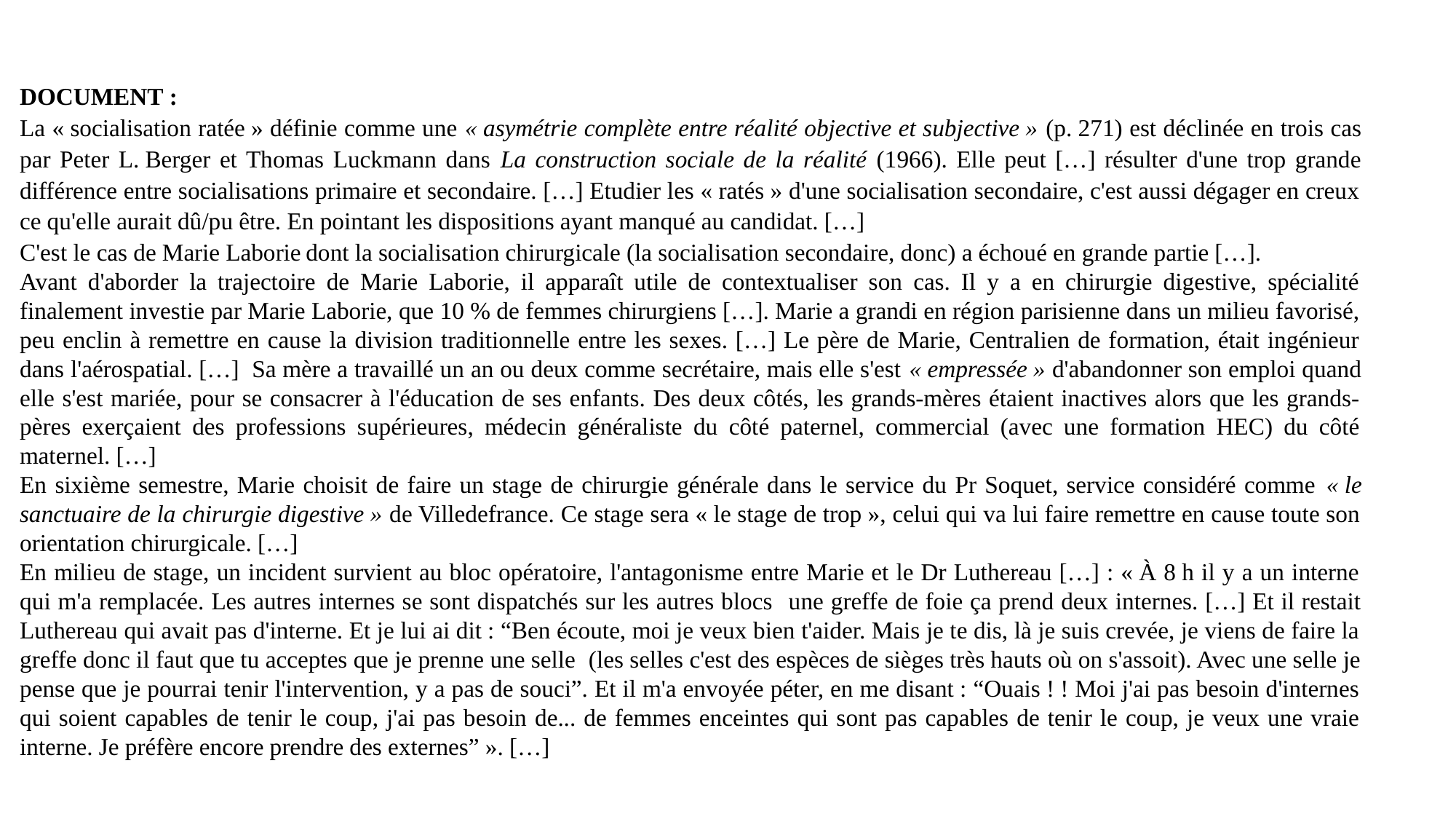

DOCUMENT :
La « socialisation ratée » définie comme une « asymétrie complète entre réalité objective et subjective » (p. 271) est déclinée en trois cas par Peter L. Berger et Thomas Luckmann dans La construction sociale de la réalité (1966). Elle peut […] résulter d'une trop grande différence entre socialisations primaire et secondaire. […] Etudier les « ratés » d'une socialisation secondaire, c'est aussi dégager en creux ce qu'elle aurait dû/pu être. En pointant les dispositions ayant manqué au candidat. […]
C'est le cas de Marie Laborie dont la socialisation chirurgicale (la socialisation secondaire, donc) a échoué en grande partie […].
Avant d'aborder la trajectoire de Marie Laborie, il apparaît utile de contextualiser son cas. Il y a en chirurgie digestive, spécialité finalement investie par Marie Laborie, que 10 % de femmes chirurgiens […]. Marie a grandi en région parisienne dans un milieu favorisé, peu enclin à remettre en cause la division traditionnelle entre les sexes. […] Le père de Marie, Centralien de formation, était ingénieur dans l'aérospatial. […]  Sa mère a travaillé un an ou deux comme secrétaire, mais elle s'est « empressée » d'abandonner son emploi quand elle s'est mariée, pour se consacrer à l'éducation de ses enfants. Des deux côtés, les grands-mères étaient inactives alors que les grands-pères exerçaient des professions supérieures, médecin généraliste du côté paternel, commercial (avec une formation HEC) du côté maternel. […]
En sixième semestre, Marie choisit de faire un stage de chirurgie générale dans le service du Pr Soquet, service considéré comme « le sanctuaire de la chirurgie digestive » de Villedefrance. Ce stage sera « le stage de trop », celui qui va lui faire remettre en cause toute son orientation chirurgicale. […]
En milieu de stage, un incident survient au bloc opératoire, l'antagonisme entre Marie et le Dr Luthereau […] : « À 8 h il y a un interne qui m'a remplacée. Les autres internes se sont dispatchés sur les autres blocs ­ une greffe de foie ça prend deux internes. […] Et il restait Luthereau qui avait pas d'interne. Et je lui ai dit : “Ben écoute, moi je veux bien t'aider. Mais je te dis, là je suis crevée, je viens de faire la greffe donc il faut que tu acceptes que je prenne une selle ­ (les selles c'est des espèces de sièges très hauts où on s'assoit). Avec une selle je pense que je pourrai tenir l'intervention, y a pas de souci”. Et il m'a envoyée péter, en me disant : “Ouais ! ! Moi j'ai pas besoin d'internes qui soient capables de tenir le coup, j'ai pas besoin de... de femmes enceintes qui sont pas capables de tenir le coup, je veux une vraie interne. Je préfère encore prendre des externes” ». […]